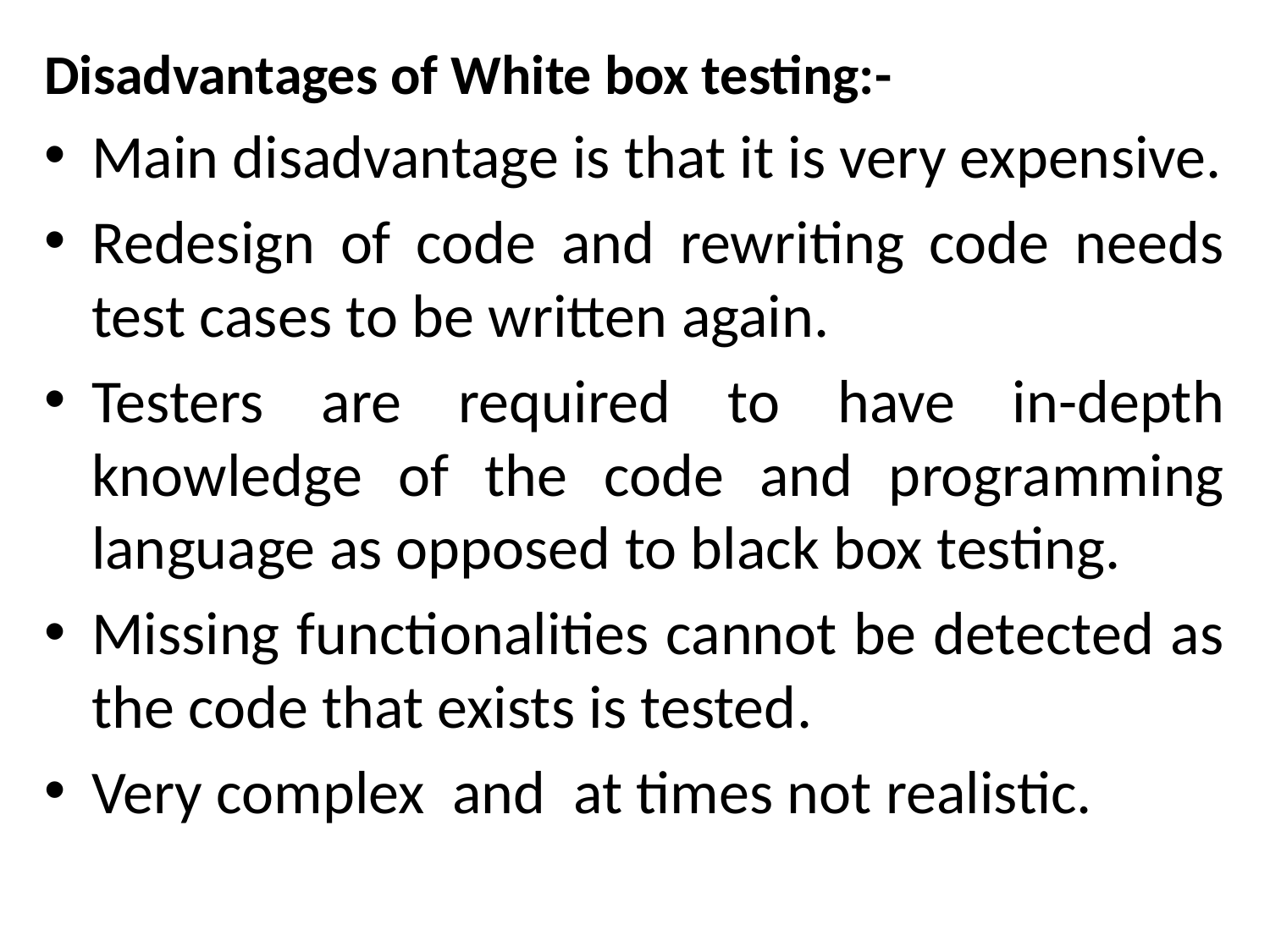

Disadvantages of White box testing:-
Main disadvantage is that it is very expensive.
Redesign of code and rewriting code needs test cases to be written again.
Testers are required to have in-depth knowledge of the code and programming language as opposed to black box testing.
Missing functionalities cannot be detected as the code that exists is tested.
Very complex  and  at times not realistic.